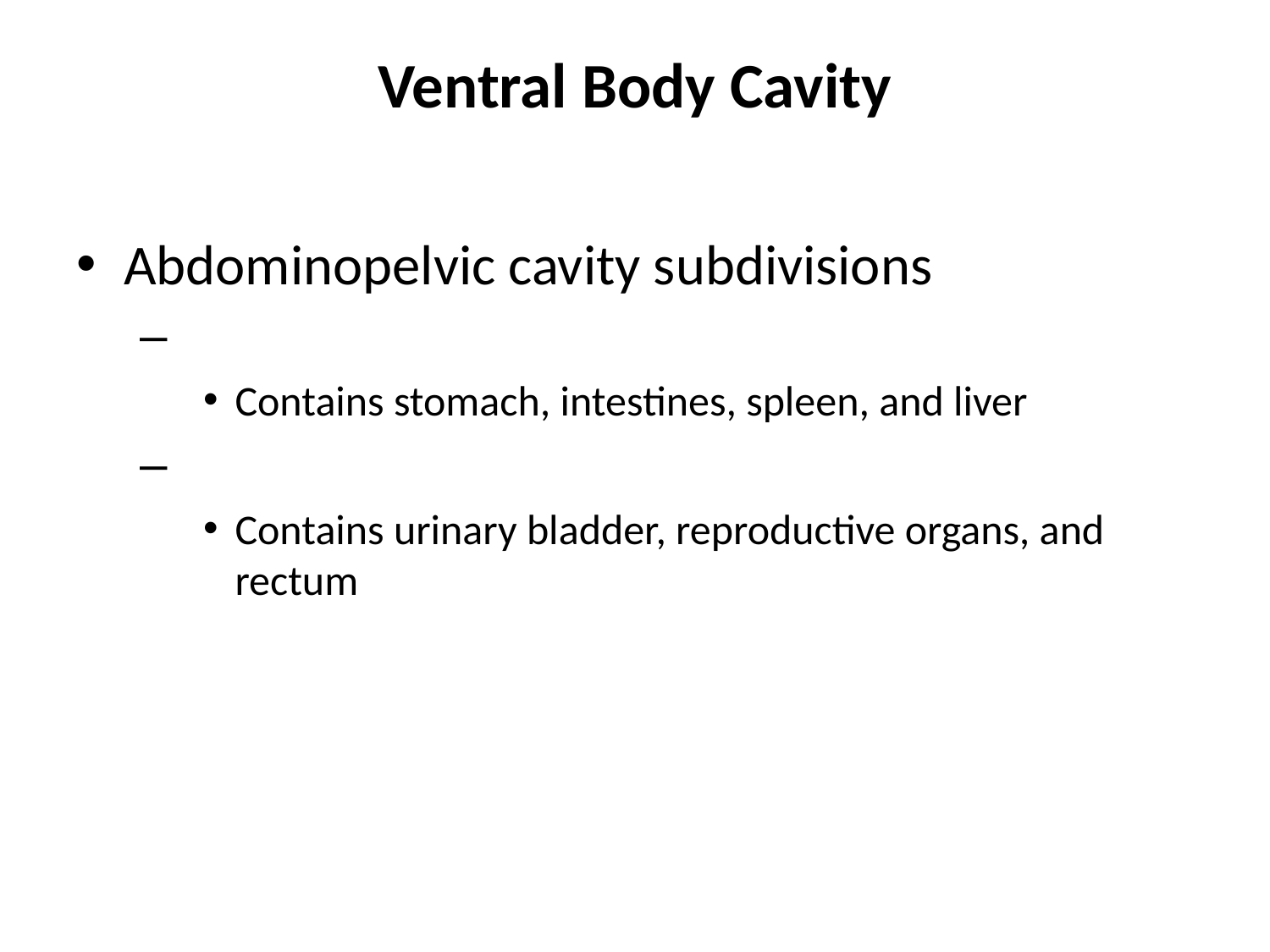

# Ventral Body Cavity
Abdominopelvic cavity subdivisions

Contains stomach, intestines, spleen, and liver

Contains urinary bladder, reproductive organs, and rectum